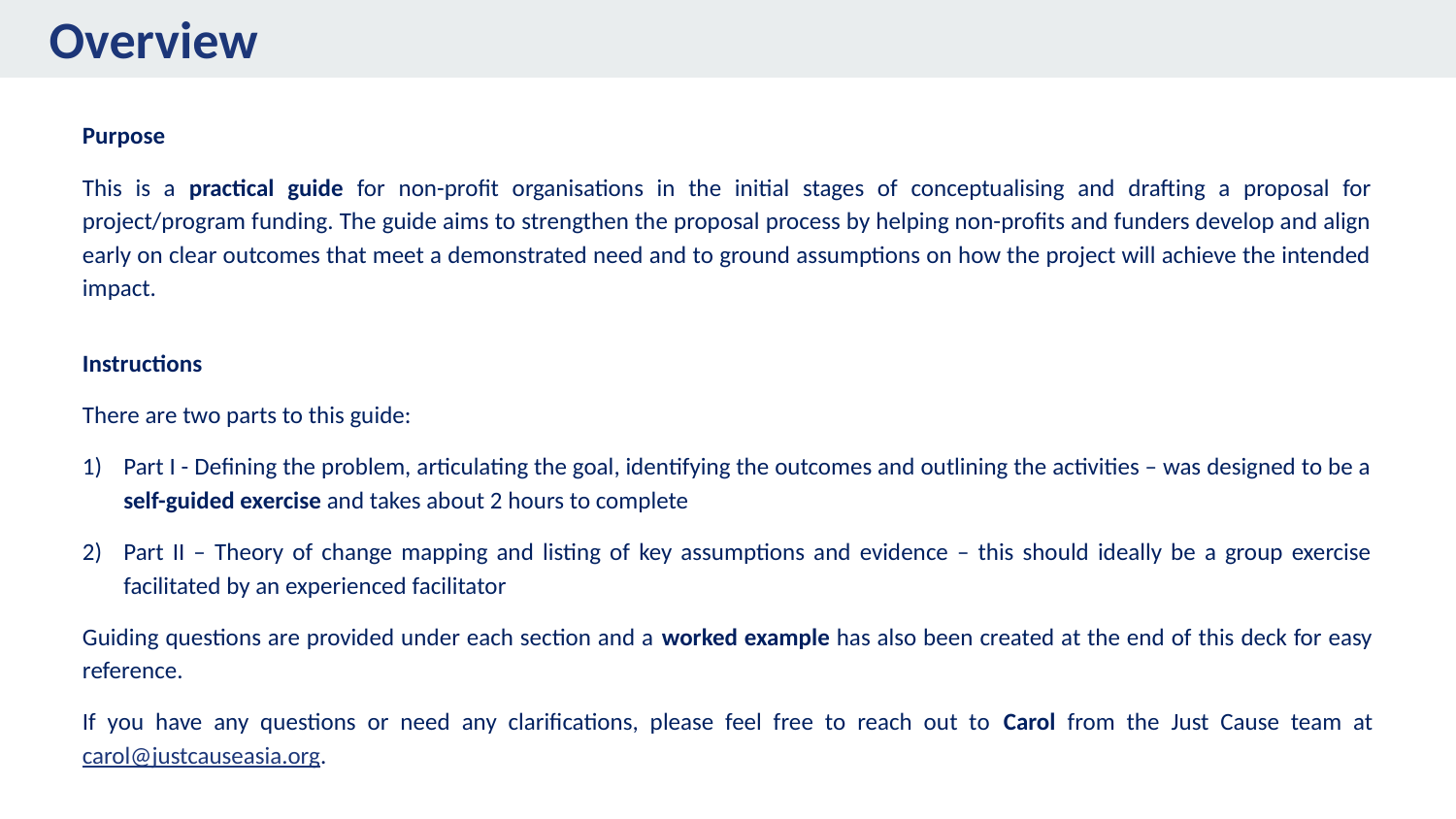

# Overview
Purpose
This is a practical guide for non-profit organisations in the initial stages of conceptualising and drafting a proposal for project/program funding. The guide aims to strengthen the proposal process by helping non-profits and funders develop and align early on clear outcomes that meet a demonstrated need and to ground assumptions on how the project will achieve the intended impact.
Instructions
There are two parts to this guide:
Part I - Defining the problem, articulating the goal, identifying the outcomes and outlining the activities – was designed to be a self-guided exercise and takes about 2 hours to complete
Part II – Theory of change mapping and listing of key assumptions and evidence – this should ideally be a group exercise facilitated by an experienced facilitator
Guiding questions are provided under each section and a worked example has also been created at the end of this deck for easy reference.
If you have any questions or need any clarifications, please feel free to reach out to Carol from the Just Cause team at carol@justcauseasia.org.